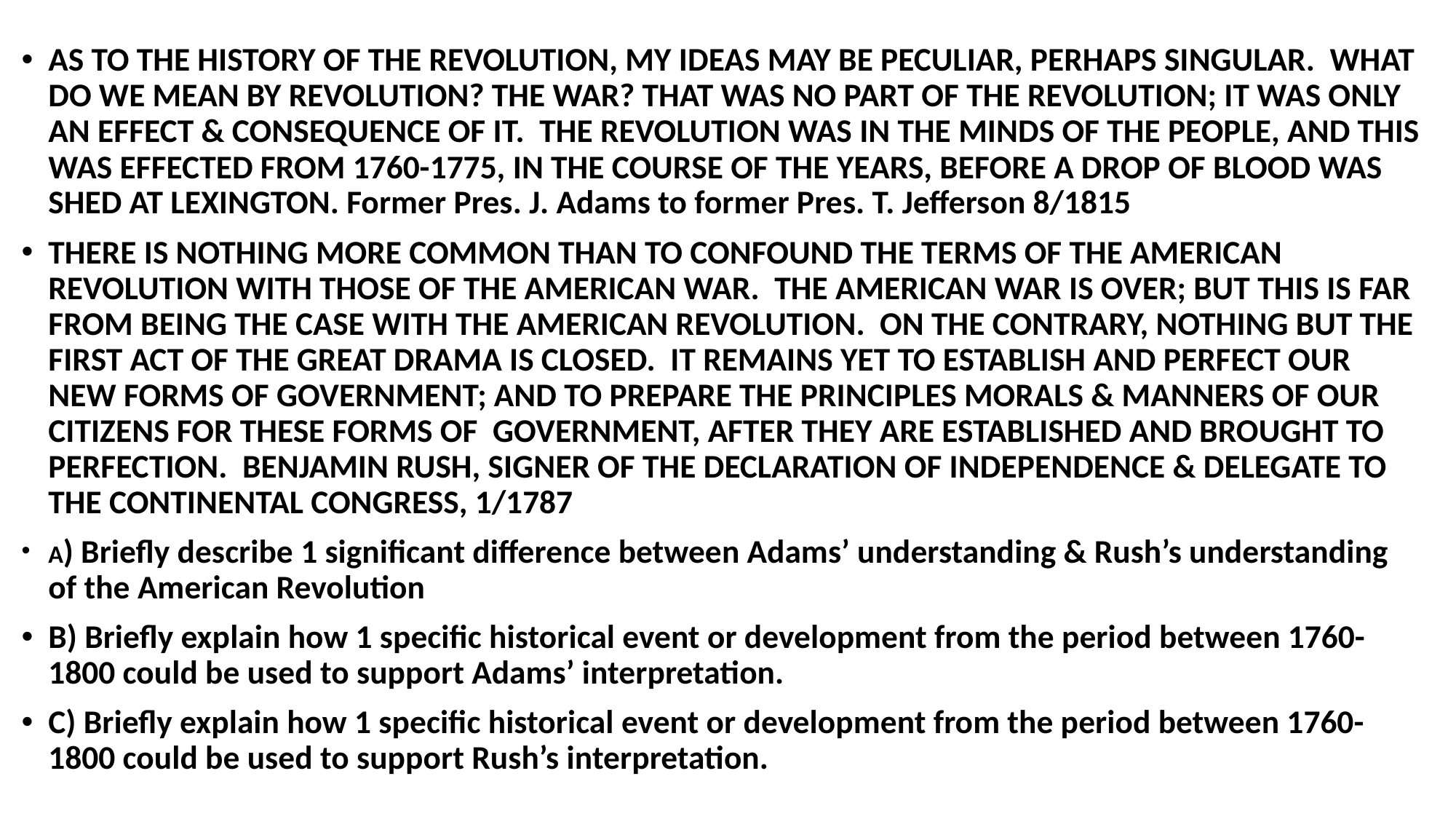

AS TO THE HISTORY OF THE REVOLUTION, MY IDEAS MAY BE PECULIAR, PERHAPS SINGULAR.  WHAT DO WE MEAN BY REVOLUTION? THE WAR? THAT WAS NO PART OF THE REVOLUTION; IT WAS ONLY AN EFFECT & CONSEQUENCE OF IT.  THE REVOLUTION WAS IN THE MINDS OF THE PEOPLE, AND THIS WAS EFFECTED FROM 1760-1775, IN THE COURSE OF THE YEARS, BEFORE A DROP OF BLOOD WAS SHED AT LEXINGTON. Former Pres. J. Adams to former Pres. T. Jefferson 8/1815
THERE IS NOTHING MORE COMMON THAN TO CONFOUND THE TERMS OF THE AMERICAN REVOLUTION WITH THOSE OF THE AMERICAN WAR.  THE AMERICAN WAR IS OVER; BUT THIS IS FAR FROM BEING THE CASE WITH THE AMERICAN REVOLUTION.  ON THE CONTRARY, NOTHING BUT THE FIRST ACT OF THE GREAT DRAMA IS CLOSED.  IT REMAINS YET TO ESTABLISH AND PERFECT OUR NEW FORMS OF GOVERNMENT; AND TO PREPARE THE PRINCIPLES MORALS & MANNERS OF OUR CITIZENS FOR THESE FORMS OF  GOVERNMENT, AFTER THEY ARE ESTABLISHED AND BROUGHT TO PERFECTION.  BENJAMIN RUSH, SIGNER OF THE DECLARATION OF INDEPENDENCE & DELEGATE TO THE CONTINENTAL CONGRESS, 1/1787
A) Briefly describe 1 significant difference between Adams’ understanding & Rush’s understanding of the American Revolution
B) Briefly explain how 1 specific historical event or development from the period between 1760-1800 could be used to support Adams’ interpretation.
C) Briefly explain how 1 specific historical event or development from the period between 1760-1800 could be used to support Rush’s interpretation.